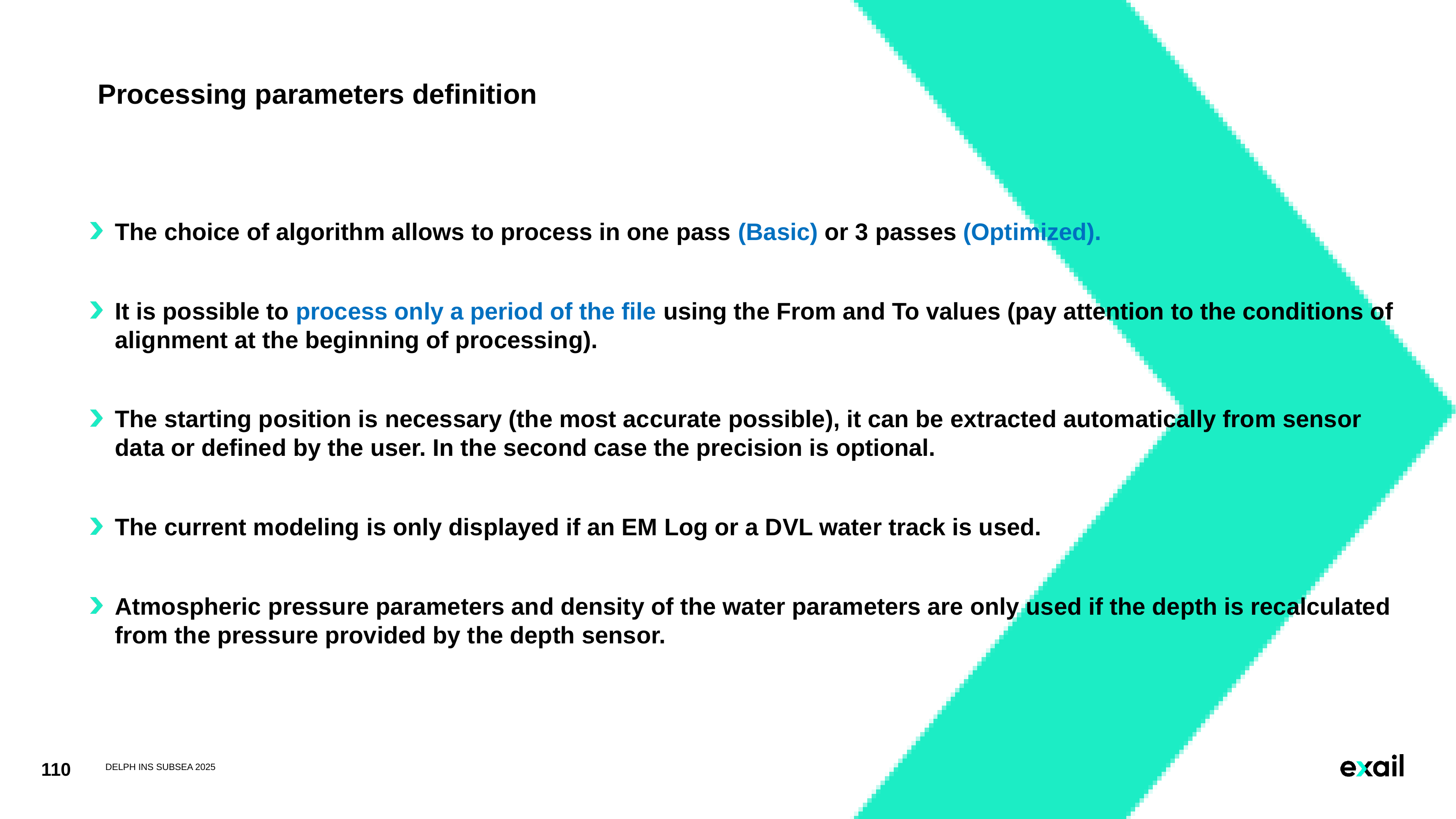

# Processing parameters definition
The choice of algorithm allows to process in one pass (Basic) or 3 passes (Optimized).

It is possible to process only a period of the file using the From and To values (pay attention to the conditions of alignment at the beginning of processing).

The starting position is necessary (the most accurate possible), it can be extracted automatically from sensor data or defined by the user. In the second case the precision is optional.

The current modeling is only displayed if an EM Log or a DVL water track is used.

Atmospheric pressure parameters and density of the water parameters are only used if the depth is recalculated from the pressure provided by the depth sensor.

110